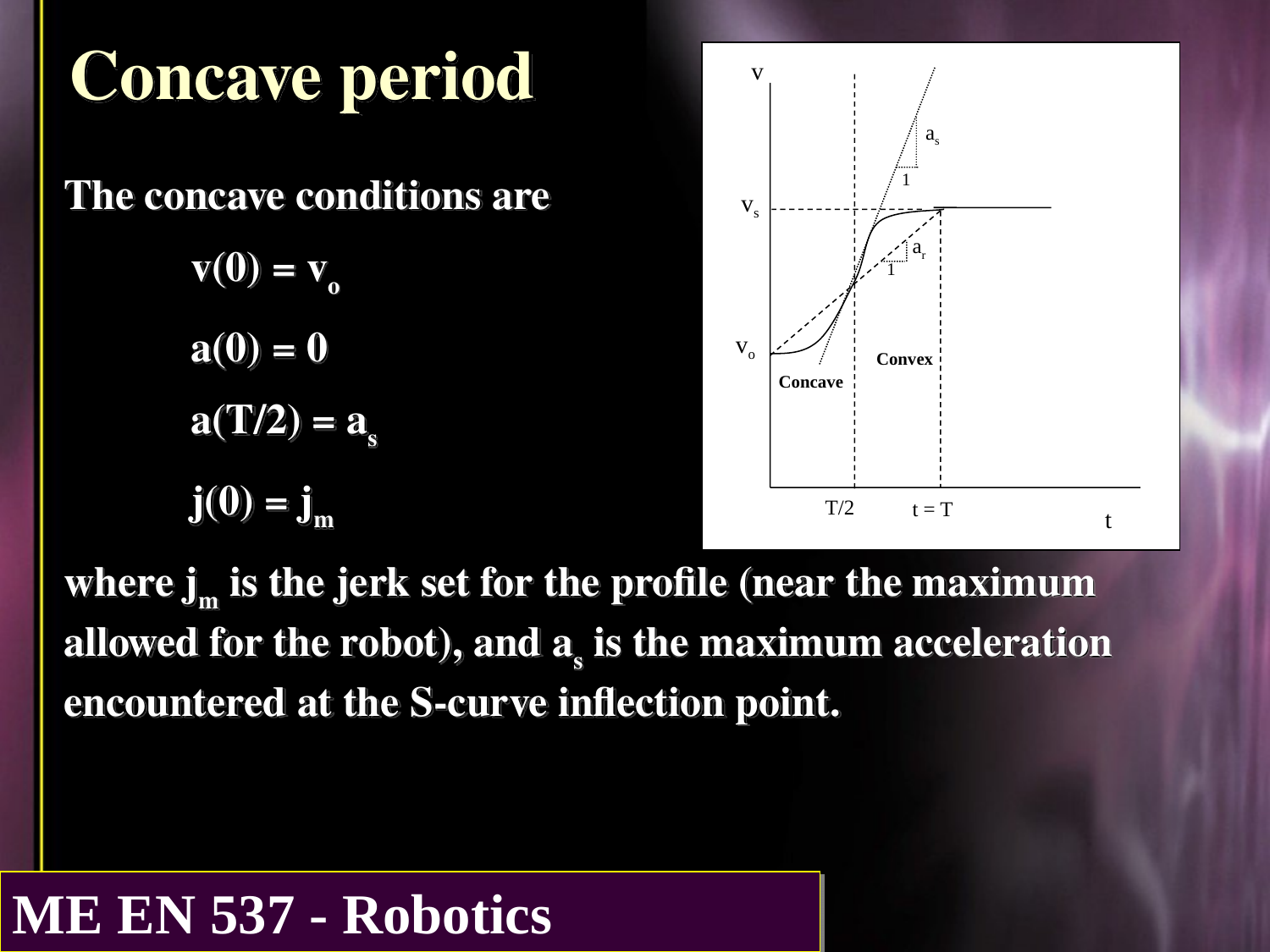

Concave period

v

as

1

vs

ar

1

vo
Convex
Concave

T/2
t = T
t
The concave conditions are
	v(0) = vo
	a(0) = 0
	a(T/2) = as
	j(0) = jm
where jm is the jerk set for the profile (near the maximum allowed for the robot), and as is the maximum acceleration encountered at the S-curve inflection point.